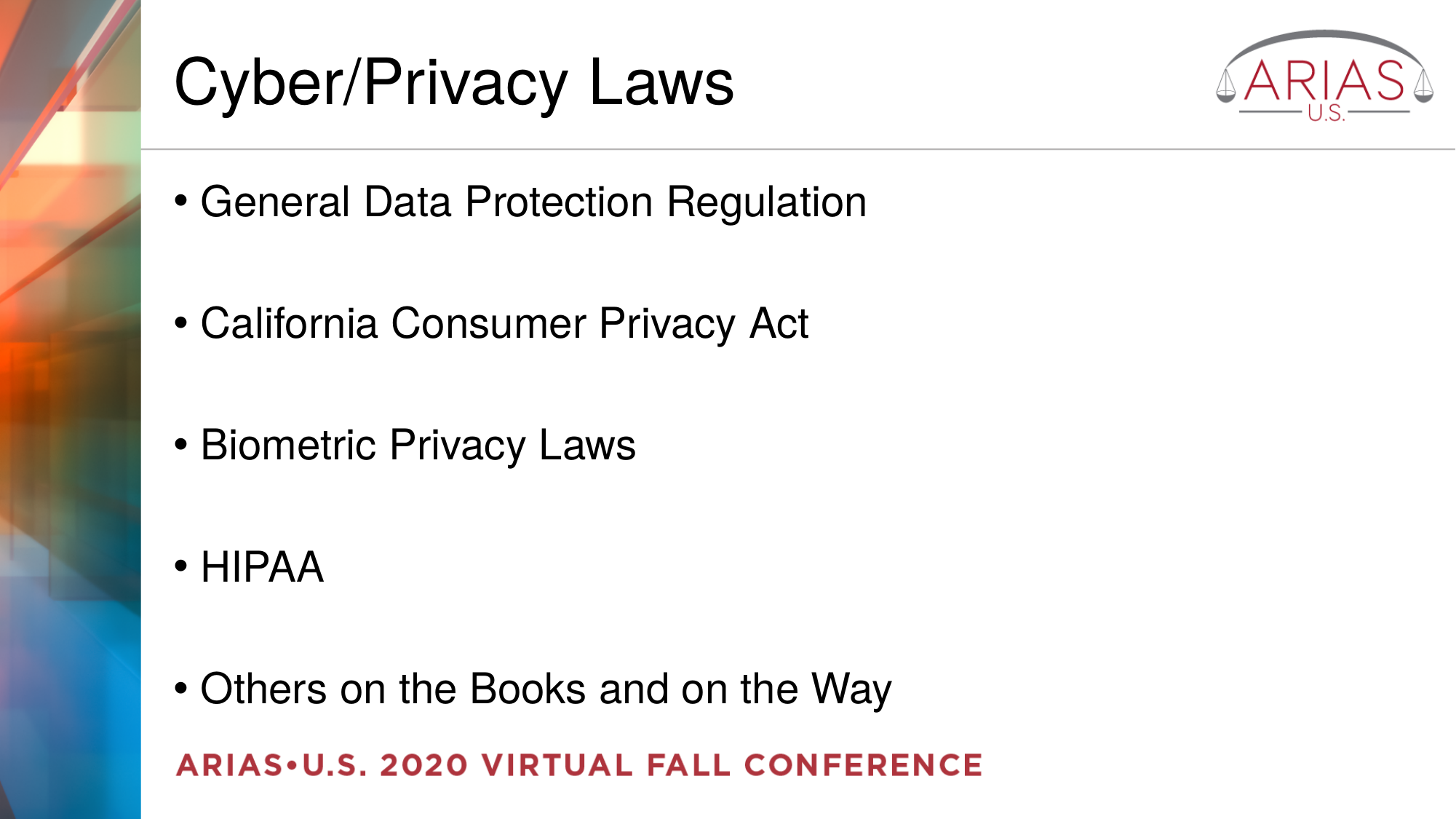

# Cyber/Privacy Laws
General Data Protection Regulation

California Consumer Privacy Act

Biometric Privacy Laws

HIPAA

Others on the Books and on the Way